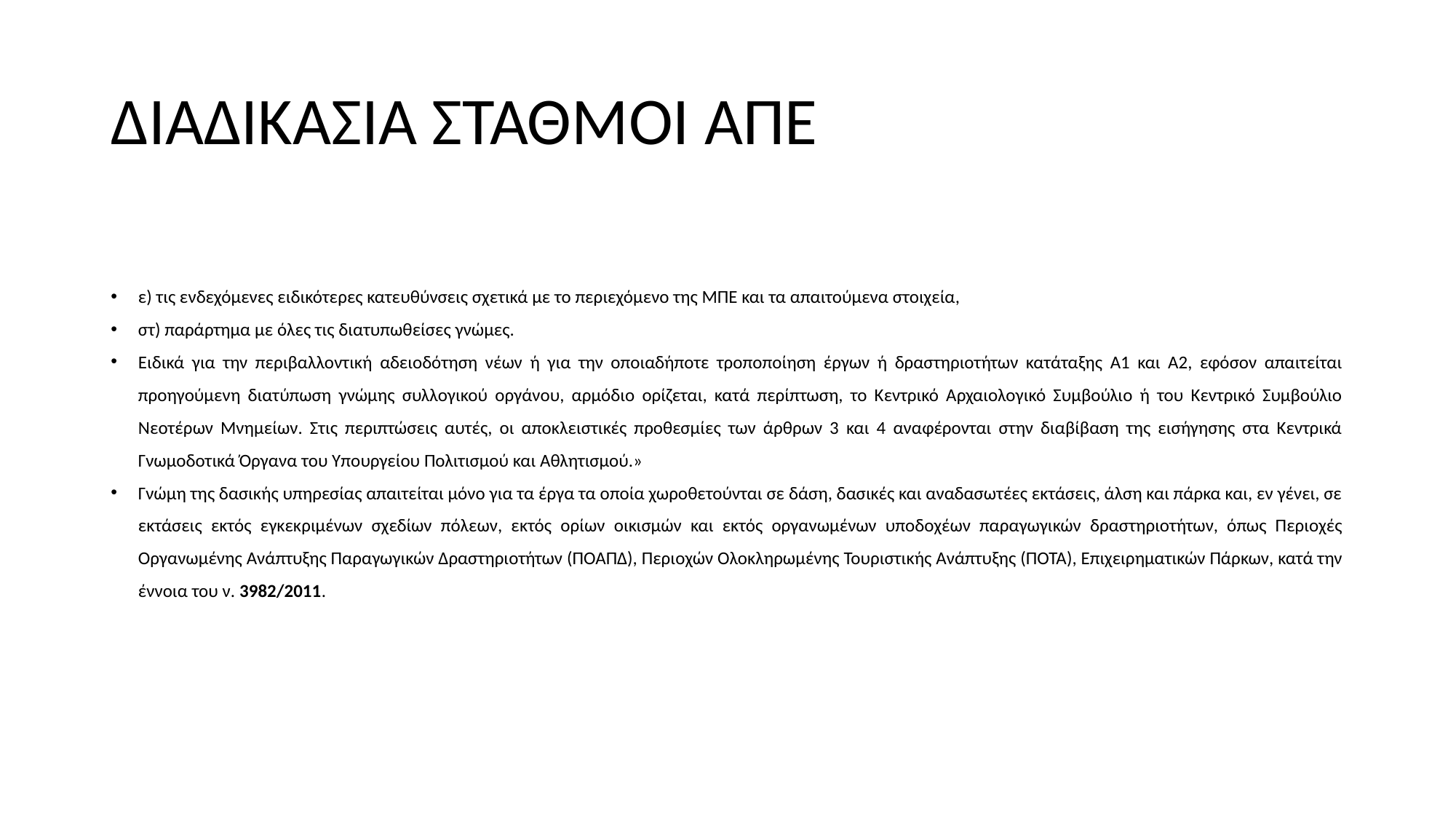

# ΔΙΑΔΙΚΑΣΙΑ ΣΤΑΘΜΟΙ ΑΠΕ

ε) τις ενδεχόμενες ειδικότερες κατευθύνσεις σχετικά με το περιεχόμενο της ΜΠΕ και τα απαιτούμενα στοιχεία,
στ) παράρτημα με όλες τις διατυπωθείσες γνώμες.
Ειδικά για την περιβαλλοντική αδειοδότηση νέων ή για την οποιαδήποτε τροποποίηση έργων ή δραστηριοτήτων κατάταξης Α1 και Α2, εφόσον απαιτείται προηγούμενη διατύπωση γνώμης συλλογικού οργάνου, αρμόδιο ορίζεται, κατά περίπτωση, το Κεντρικό Αρχαιολογικό Συμβούλιο ή του Κεντρικό Συμβούλιο Νεοτέρων Μνημείων. Στις περιπτώσεις αυτές, οι αποκλειστικές προθεσμίες των άρθρων 3 και 4 αναφέρονται στην διαβίβαση της εισήγησης στα Κεντρικά Γνωμοδοτικά Όργανα του Υπουργείου Πολιτισμού και Αθλητισμού.»
Γνώμη της δασικής υπηρεσίας απαιτείται μόνο για τα έργα τα οποία χωροθετούνται σε δάση, δασικές και αναδασωτέες εκτάσεις, άλση και πάρκα και, εν γένει, σε εκτάσεις εκτός εγκεκριμένων σχεδίων πόλεων, εκτός ορίων οικισμών και εκτός οργανωμένων υποδοχέων παραγωγικών δραστηριοτήτων, όπως Περιοχές Οργανωμένης Ανάπτυξης Παραγωγικών Δραστηριοτήτων (ΠΟΑΠΔ), Περιοχών Ολοκληρωμένης Τουριστικής Ανάπτυξης (ΠΟΤΑ), Επιχειρηματικών Πάρκων, κατά την έννοια του ν. 3982/2011.